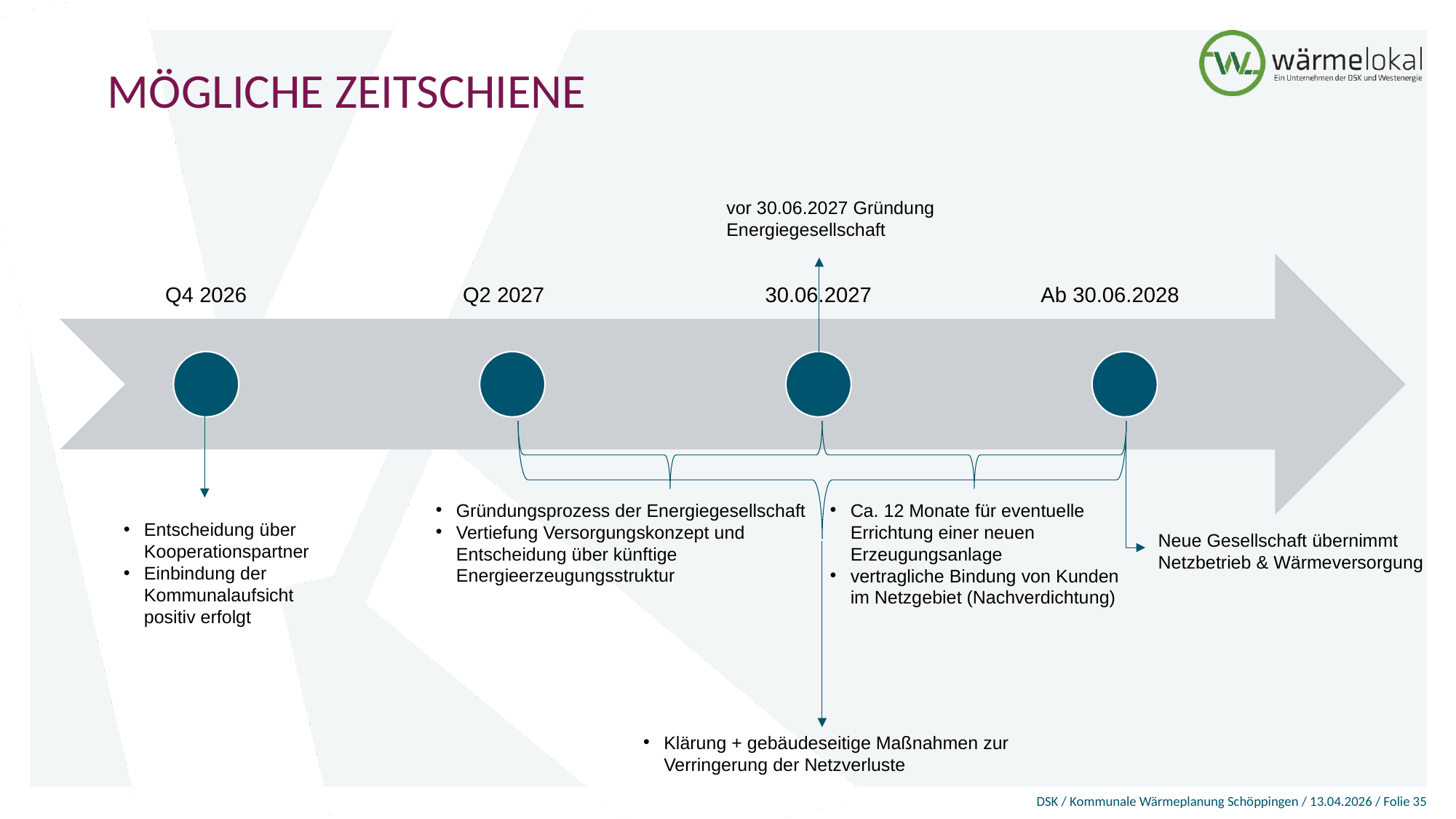

Q4 2026
Q2 2027
30.06.2027

Ab 30.06.2028
# Mögliche Zeitschiene

vor 30.06.2027 Gründung Energiegesellschaft

Gründungsprozess der Energiegesellschaft
Vertiefung Versorgungskonzept und Entscheidung über künftige Energieerzeugungsstruktur
Ca. 12 Monate für eventuelle Errichtung einer neuen Erzeugungsanlage
vertragliche Bindung von Kunden im Netzgebiet (Nachverdichtung)
Entscheidung über Kooperationspartner
Einbindung der Kommunalaufsicht positiv erfolgt
Neue Gesellschaft übernimmt Netzbetrieb & Wärmeversorgung
Klärung + gebäudeseitige Maßnahmen zur Verringerung der Netzverluste